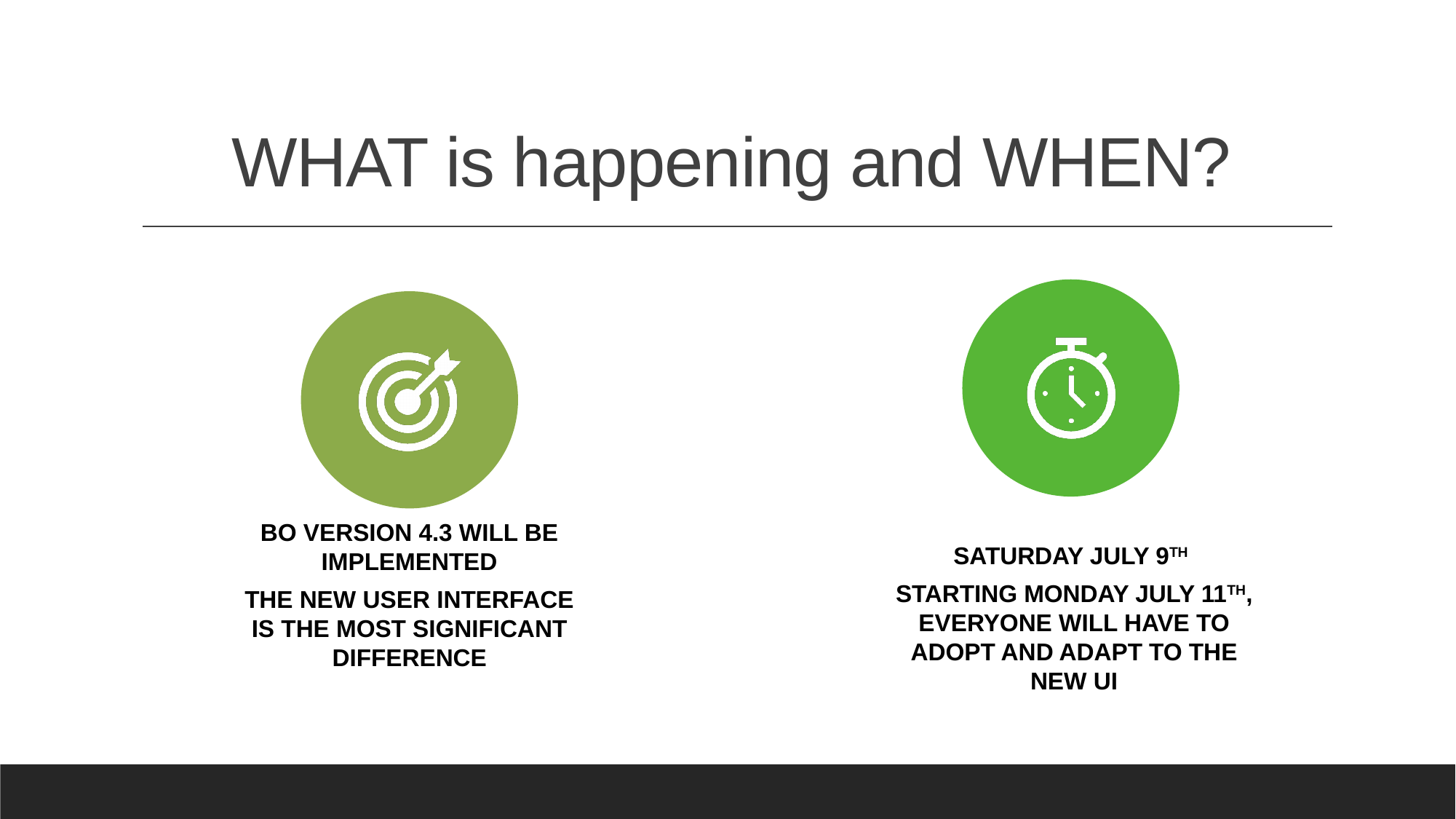

# WHAT is happening and WHEN?

Saturday July 9th
starting Monday July 11th, everyone will have to adopt and adapt to the new ui

BO version 4.3 will be implemented
the new user interface is the most significant difference